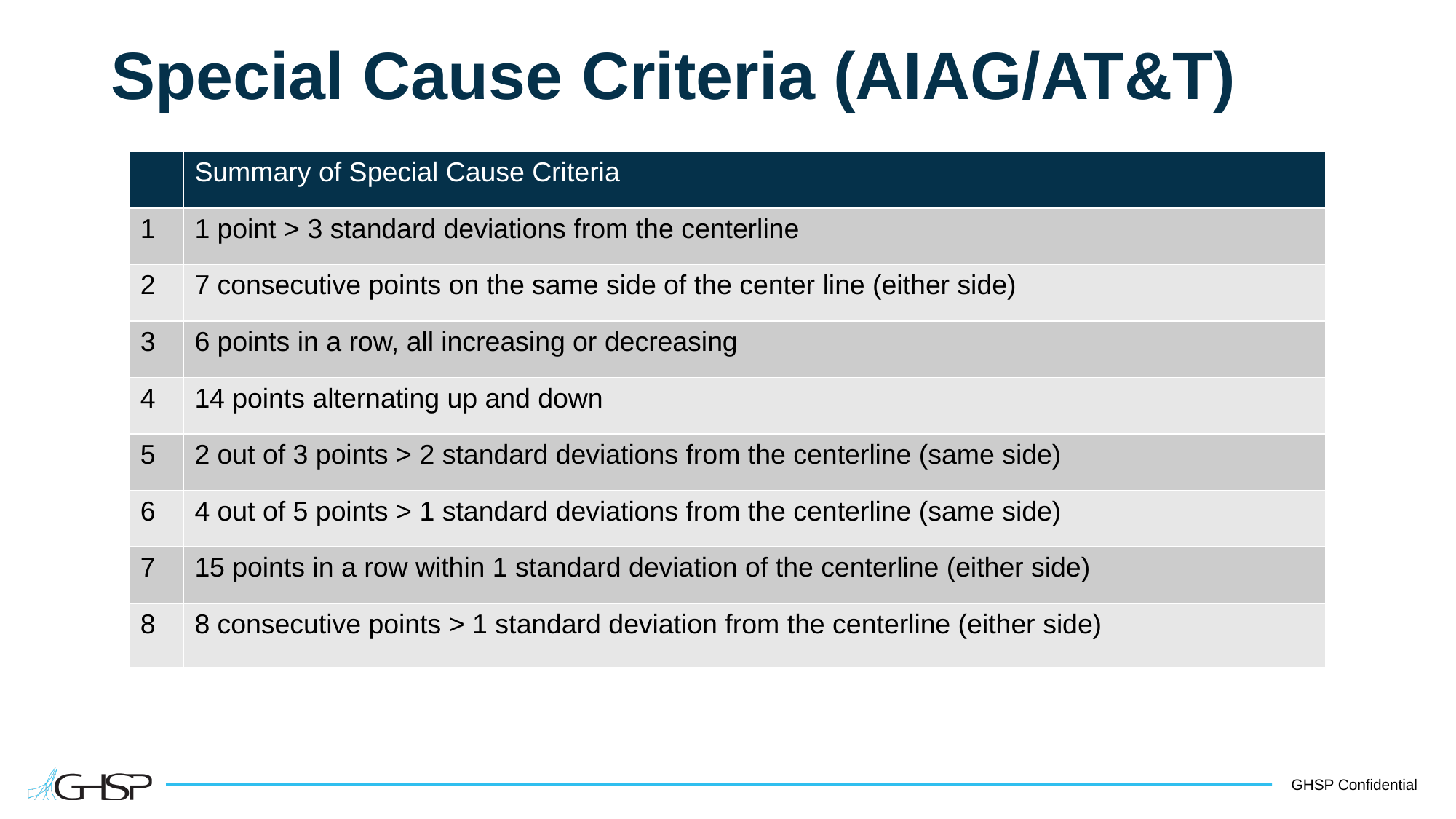

# Special Cause Criteria (AIAG/AT&T)
|  | Summary of Special Cause Criteria |
| --- | --- |
| 1 | 1 point > 3 standard deviations from the centerline |
| 2 | 7 consecutive points on the same side of the center line (either side) |
| 3 | 6 points in a row, all increasing or decreasing |
| 4 | 14 points alternating up and down |
| 5 | 2 out of 3 points > 2 standard deviations from the centerline (same side) |
| 6 | 4 out of 5 points > 1 standard deviations from the centerline (same side) |
| 7 | 15 points in a row within 1 standard deviation of the centerline (either side) |
| 8 | 8 consecutive points > 1 standard deviation from the centerline (either side) |